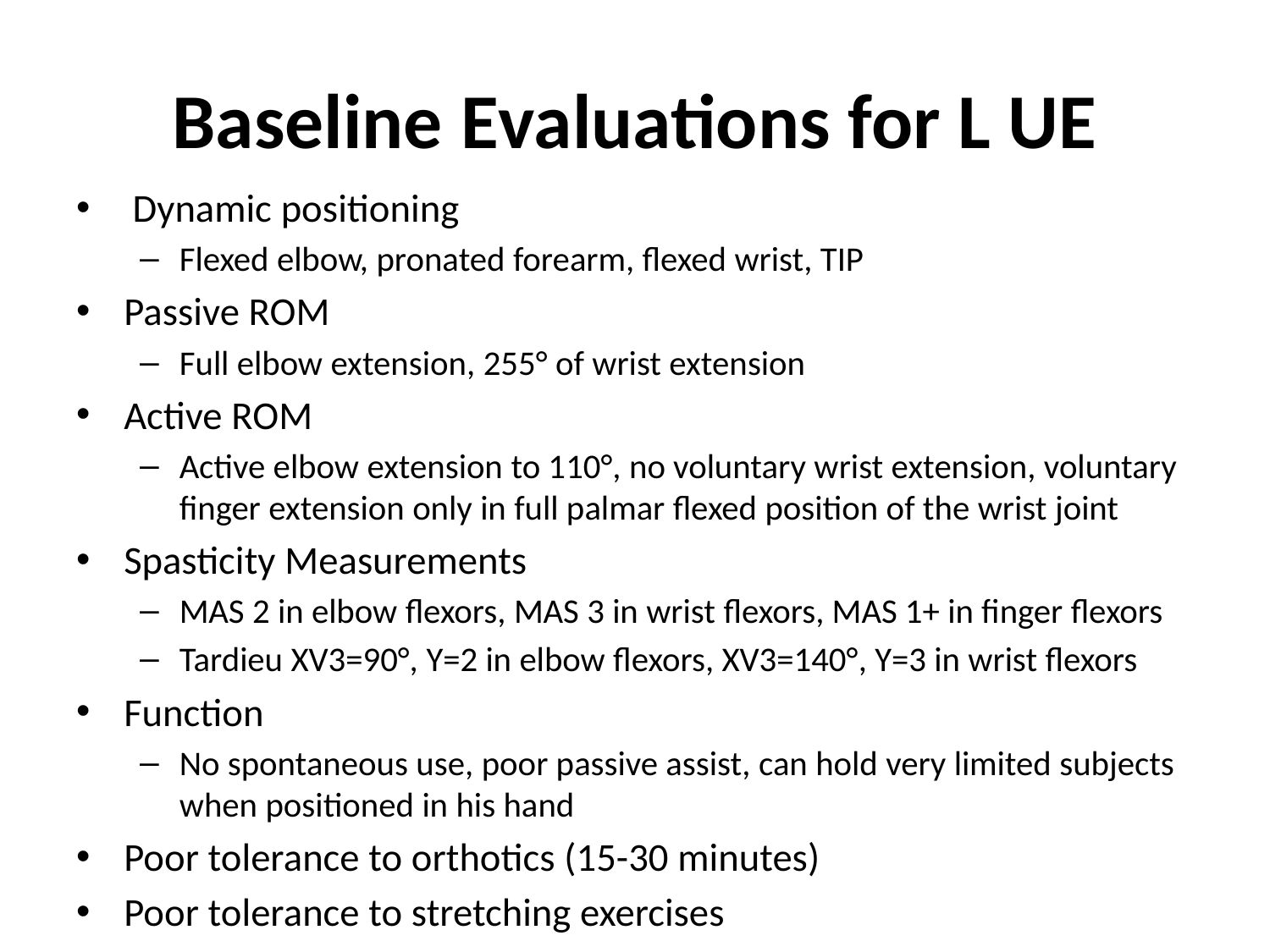

# Baseline Evaluations for L UE
 Dynamic positioning
Flexed elbow, pronated forearm, flexed wrist, TIP
Passive ROM
Full elbow extension, 255° of wrist extension
Active ROM
Active elbow extension to 110°, no voluntary wrist extension, voluntary finger extension only in full palmar flexed position of the wrist joint
Spasticity Measurements
MAS 2 in elbow flexors, MAS 3 in wrist flexors, MAS 1+ in finger flexors
Tardieu XV3=90°, Y=2 in elbow flexors, XV3=140°, Y=3 in wrist flexors
Function
No spontaneous use, poor passive assist, can hold very limited subjects when positioned in his hand
Poor tolerance to orthotics (15-30 minutes)
Poor tolerance to stretching exercises